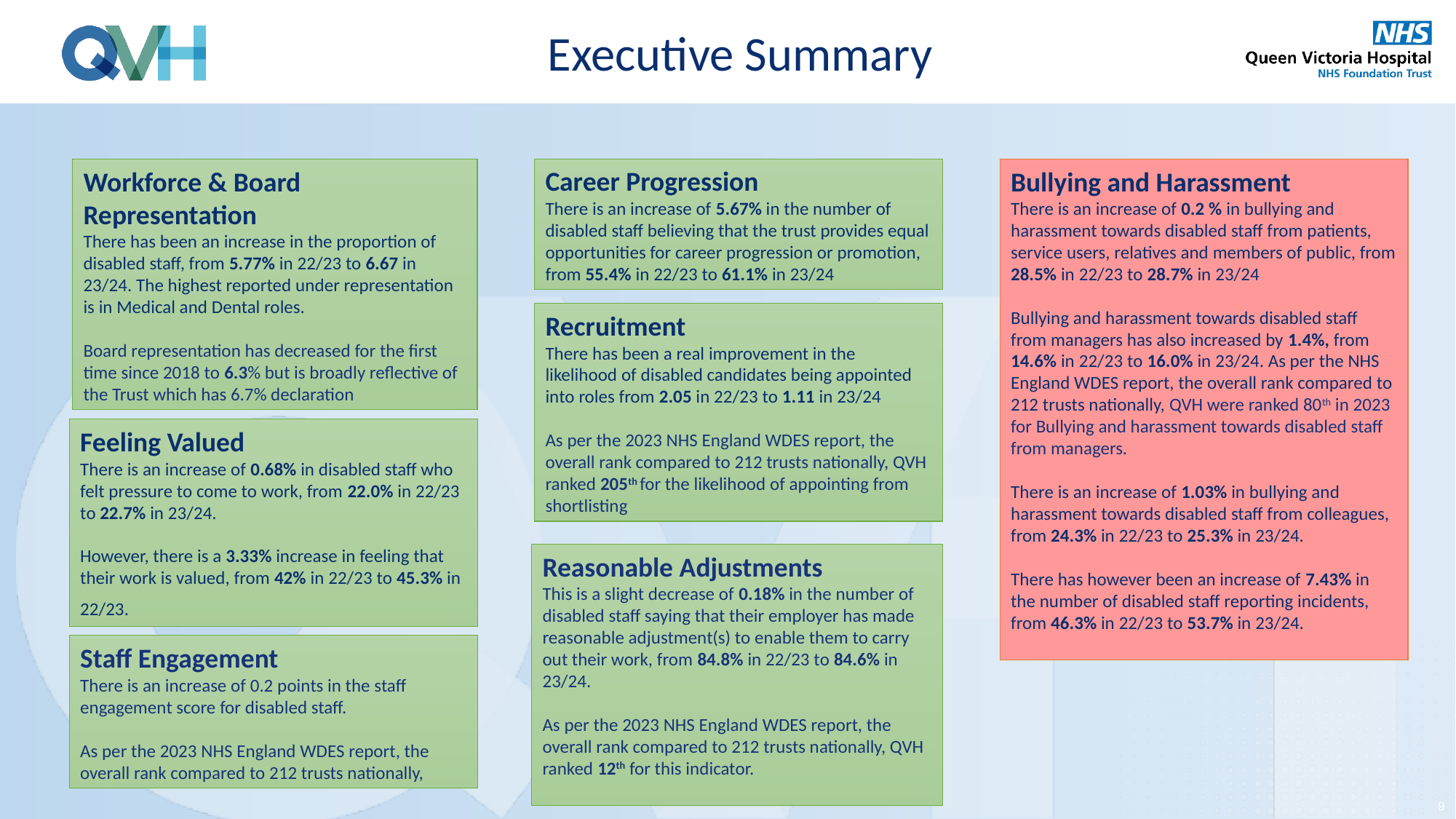

Executive Summary
Career Progression
There is an increase of 5.67% in the number of disabled staff believing that the trust provides equal opportunities for career progression or promotion, from 55.4% in 22/23 to 61.1% in 23/24
Bullying and Harassment
There is an increase of 0.2 % in bullying and harassment towards disabled staff from patients, service users, relatives and members of public, from 28.5% in 22/23 to 28.7% in 23/24

Bullying and harassment towards disabled staff from managers has also increased by 1.4%, from 14.6% in 22/23 to 16.0% in 23/24. As per the NHS England WDES report, the overall rank compared to 212 trusts nationally, QVH were ranked 80th in 2023 for Bullying and harassment towards disabled staff from managers.

There is an increase of 1.03% in bullying and harassment towards disabled staff from colleagues, from 24.3% in 22/23 to 25.3% in 23/24.

There has however been an increase of 7.43% in the number of disabled staff reporting incidents, from 46.3% in 22/23 to 53.7% in 23/24.

Workforce & Board
Representation
There has been an increase in the proportion of disabled staff, from 5.77% in 22/23 to 6.67 in 23/24. The highest reported under representation is in Medical and Dental roles.

Board representation has decreased for the first time since 2018 to 6.3% but is broadly reflective of the Trust which has 6.7% declaration
Recruitment
There has been a real improvement in the likelihood of disabled candidates being appointed into roles from 2.05 in 22/23 to 1.11 in 23/24

As per the 2023 NHS England WDES report, the overall rank compared to 212 trusts nationally, QVH ranked 205th for the likelihood of appointing from shortlisting
Feeling Valued
There is an increase of 0.68% in disabled staff who felt pressure to come to work, from 22.0% in 22/23 to 22.7% in 23/24.

However, there is a 3.33% increase in feeling that their work is valued, from 42% in 22/23 to 45.3% in 22/23.
Reasonable Adjustments
This is a slight decrease of 0.18% in the number of disabled staff saying that their employer has made reasonable adjustment(s) to enable them to carry out their work, from 84.8% in 22/23 to 84.6% in 23/24.

As per the 2023 NHS England WDES report, the overall rank compared to 212 trusts nationally, QVH ranked 12th for this indicator.

Staff Engagement
There is an increase of 0.2 points in the staff engagement score for disabled staff.

As per the 2023 NHS England WDES report, the overall rank compared to 212 trusts nationally,